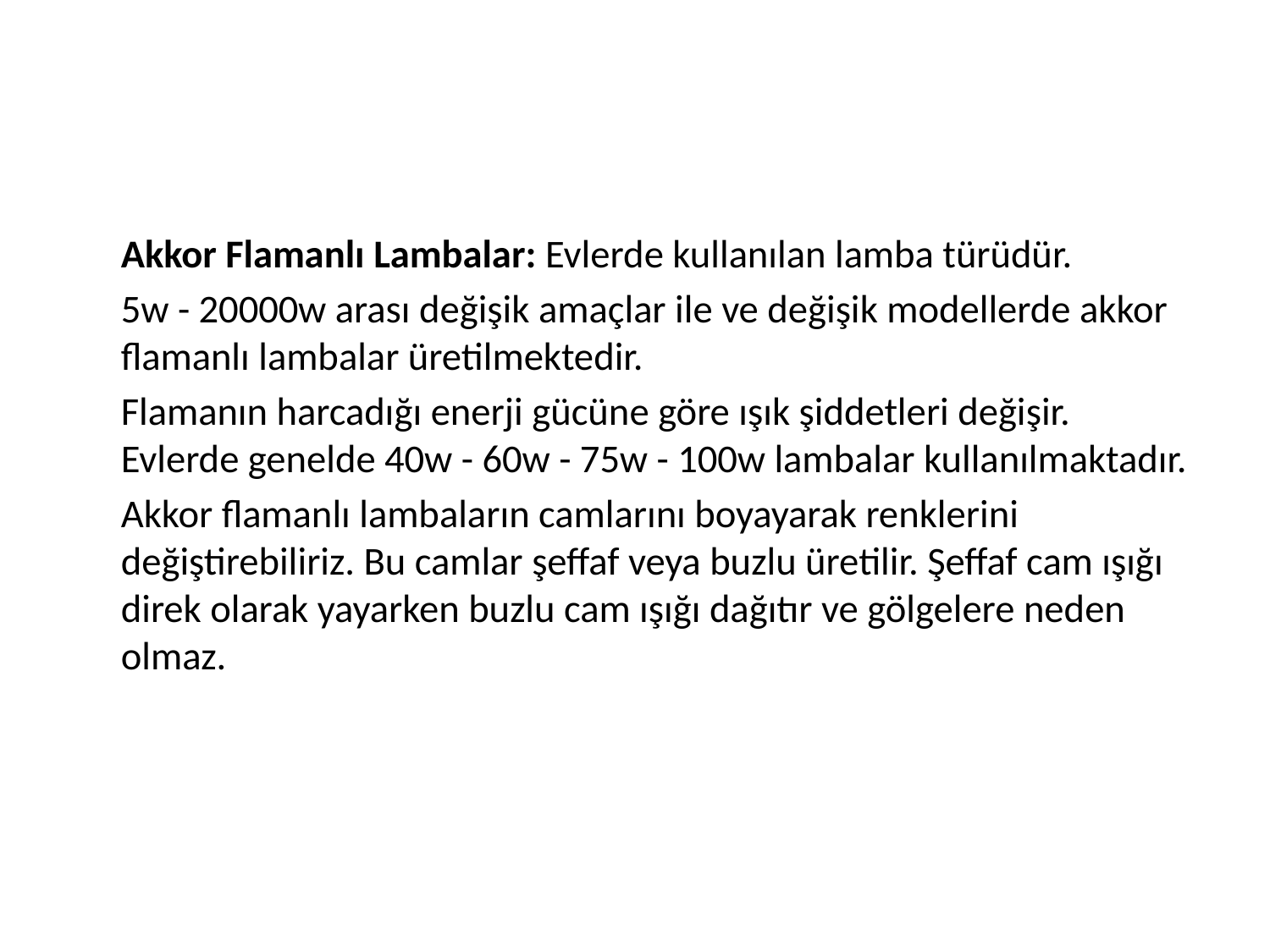

#
	Akkor Flamanlı Lambalar: Evlerde kullanılan lamba türüdür.
	5w - 20000w arası değişik amaçlar ile ve değişik modellerde akkor flamanlı lambalar üretilmektedir.
	Flamanın harcadığı enerji gücüne göre ışık şiddetleri değişir. Evlerde genelde 40w - 60w - 75w - 100w lambalar kullanılmaktadır.
	Akkor flamanlı lambaların camlarını boyayarak renklerini değiştirebiliriz. Bu camlar şeffaf veya buzlu üretilir. Şeffaf cam ışığı direk olarak yayarken buzlu cam ışığı dağıtır ve gölgelere neden olmaz.